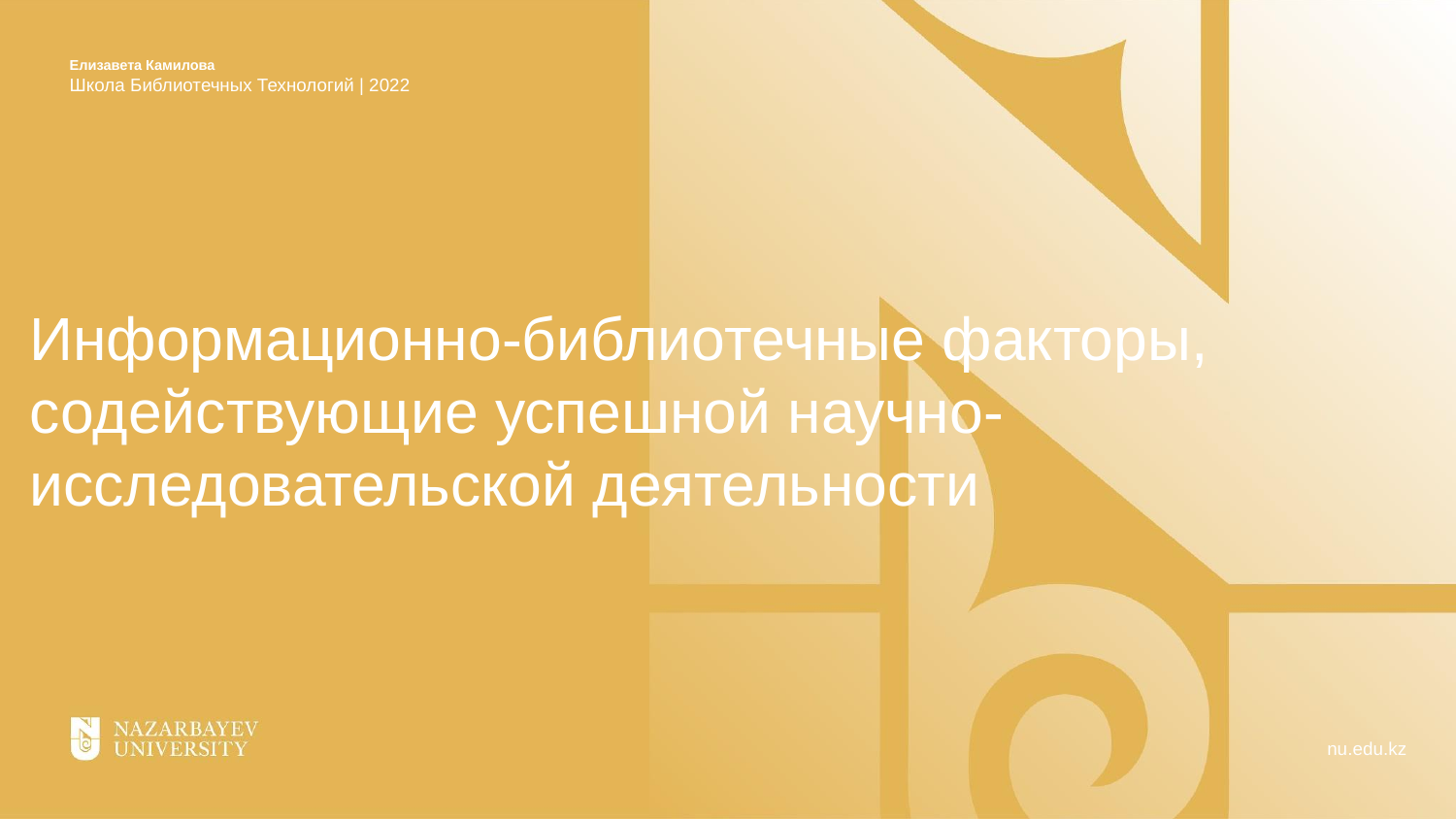

Елизавета Камилова
Школа Библиотечных Технологий | 2022
Информационно-библиотечные факторы, содействующие успешной научно-исследовательской деятельности
nu.edu.kz